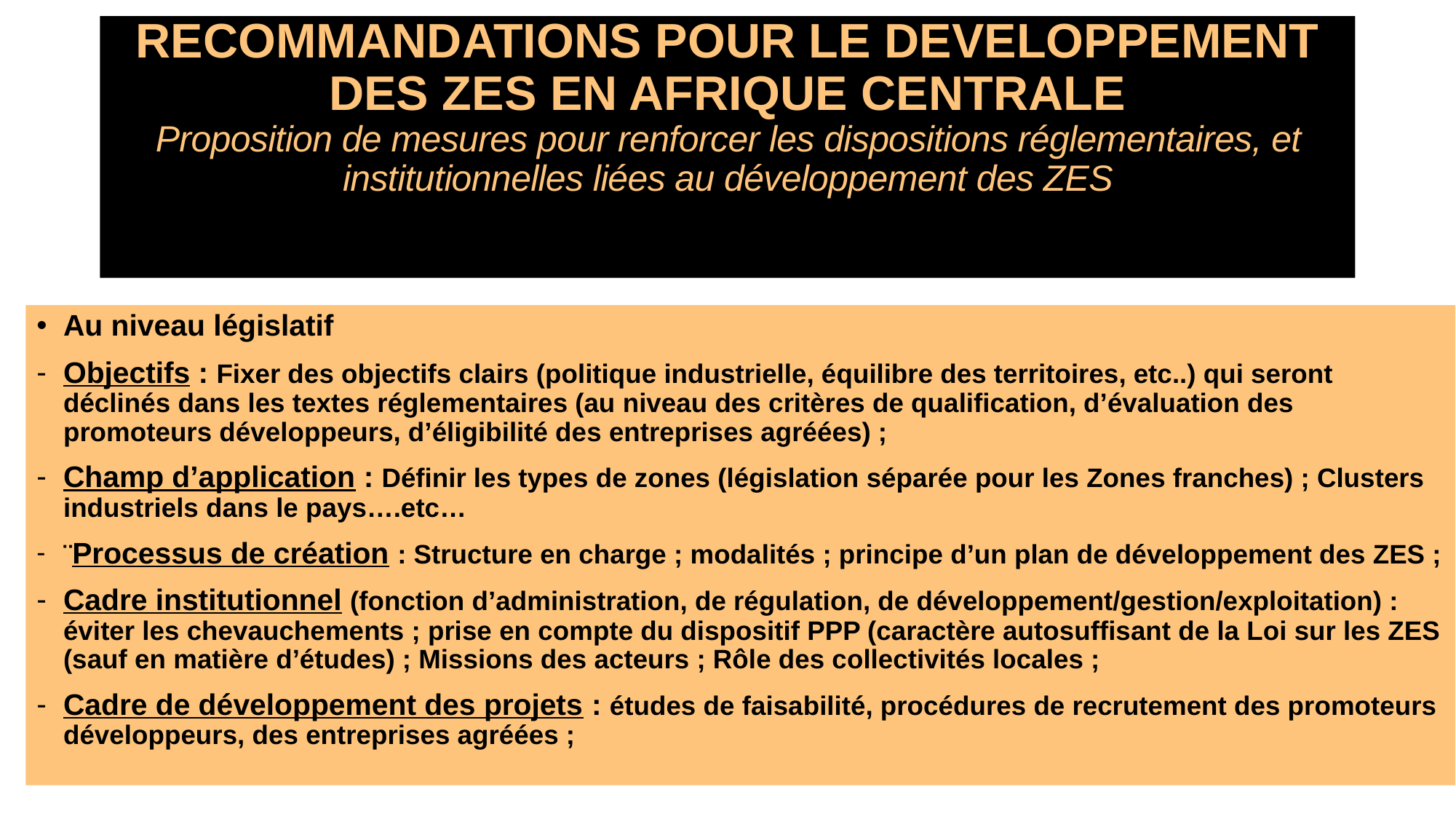

# RECOMMANDATIONS POUR LE DEVELOPPEMENT DES ZES EN AFRIQUE CENTRALE Proposition de mesures pour renforcer les dispositions réglementaires, et institutionnelles liées au développement des ZES
Au niveau législatif
Objectifs : Fixer des objectifs clairs (politique industrielle, équilibre des territoires, etc..) qui seront déclinés dans les textes réglementaires (au niveau des critères de qualification, d’évaluation des promoteurs développeurs, d’éligibilité des entreprises agréées) ;
Champ d’application : Définir les types de zones (législation séparée pour les Zones franches) ; Clusters industriels dans le pays….etc…
¨Processus de création : Structure en charge ; modalités ; principe d’un plan de développement des ZES ;
Cadre institutionnel (fonction d’administration, de régulation, de développement/gestion/exploitation) : éviter les chevauchements ; prise en compte du dispositif PPP (caractère autosuffisant de la Loi sur les ZES (sauf en matière d’études) ; Missions des acteurs ; Rôle des collectivités locales ;
Cadre de développement des projets : études de faisabilité, procédures de recrutement des promoteurs développeurs, des entreprises agréées ;